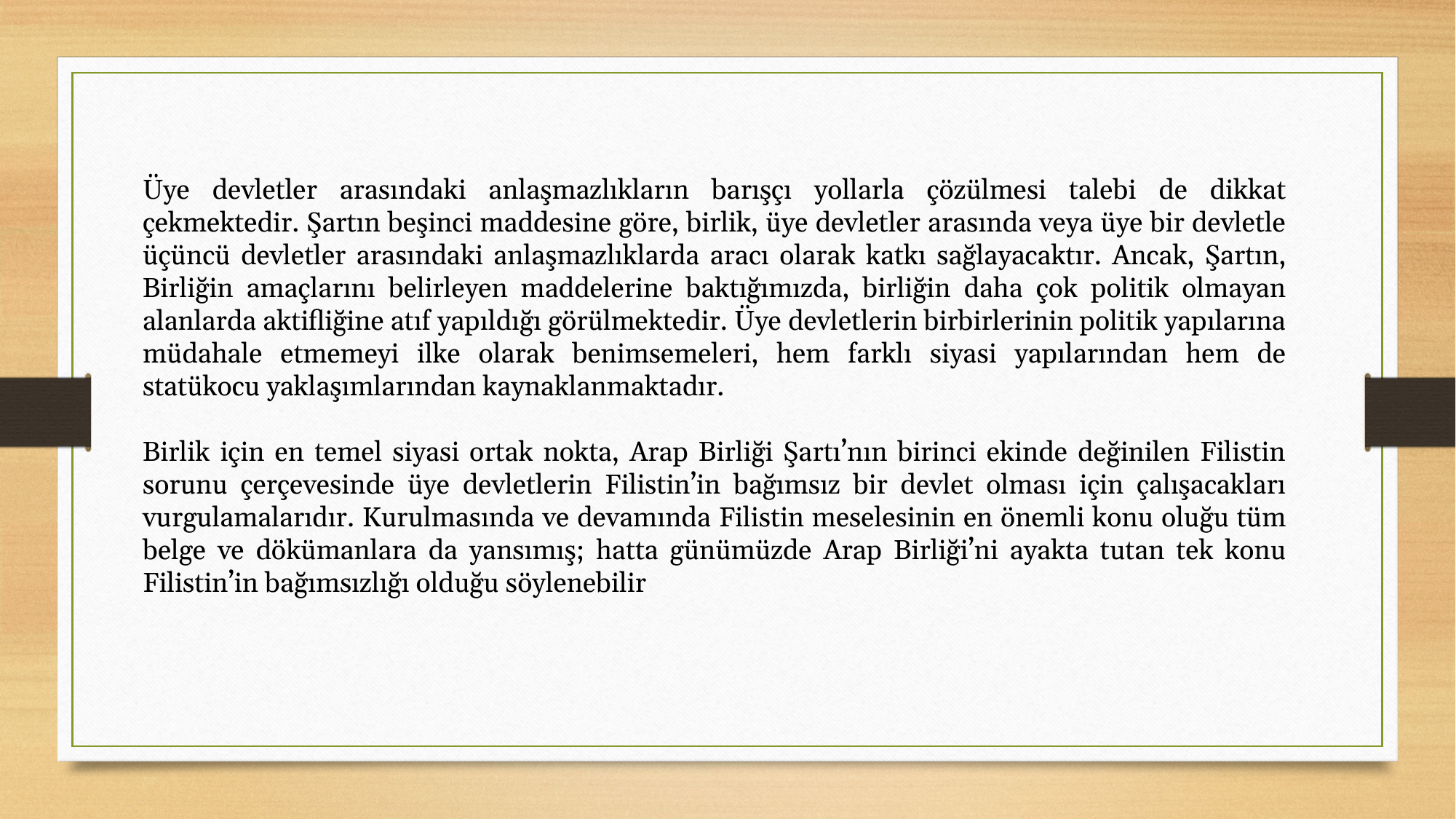

Üye devletler arasındaki anlaşmazlıkların barışçı yollarla çözülmesi talebi de dikkat çekmektedir. Şartın beşinci maddesine göre, birlik, üye devletler arasında veya üye bir devletle üçüncü devletler arasındaki anlaşmazlıklarda aracı olarak katkı sağlayacaktır. Ancak, Şartın, Birliğin amaçlarını belirleyen maddelerine baktığımızda, birliğin daha çok politik olmayan alanlarda aktifliğine atıf yapıldığı görülmektedir. Üye devletlerin birbirlerinin politik yapılarına müdahale etmemeyi ilke olarak benimsemeleri, hem farklı siyasi yapılarından hem de statükocu yaklaşımlarından kaynaklanmaktadır.

Birlik için en temel siyasi ortak nokta, Arap Birliği Şartı’nın birinci ekinde değinilen Filistin sorunu çerçevesinde üye devletlerin Filistin’in bağımsız bir devlet olması için çalışacakları vurgulamalarıdır. Kurulmasında ve devamında Filistin meselesinin en önemli konu oluğu tüm belge ve dökümanlara da yansımış; hatta günümüzde Arap Birliği’ni ayakta tutan tek konu Filistin’in bağımsızlığı olduğu söylenebilir